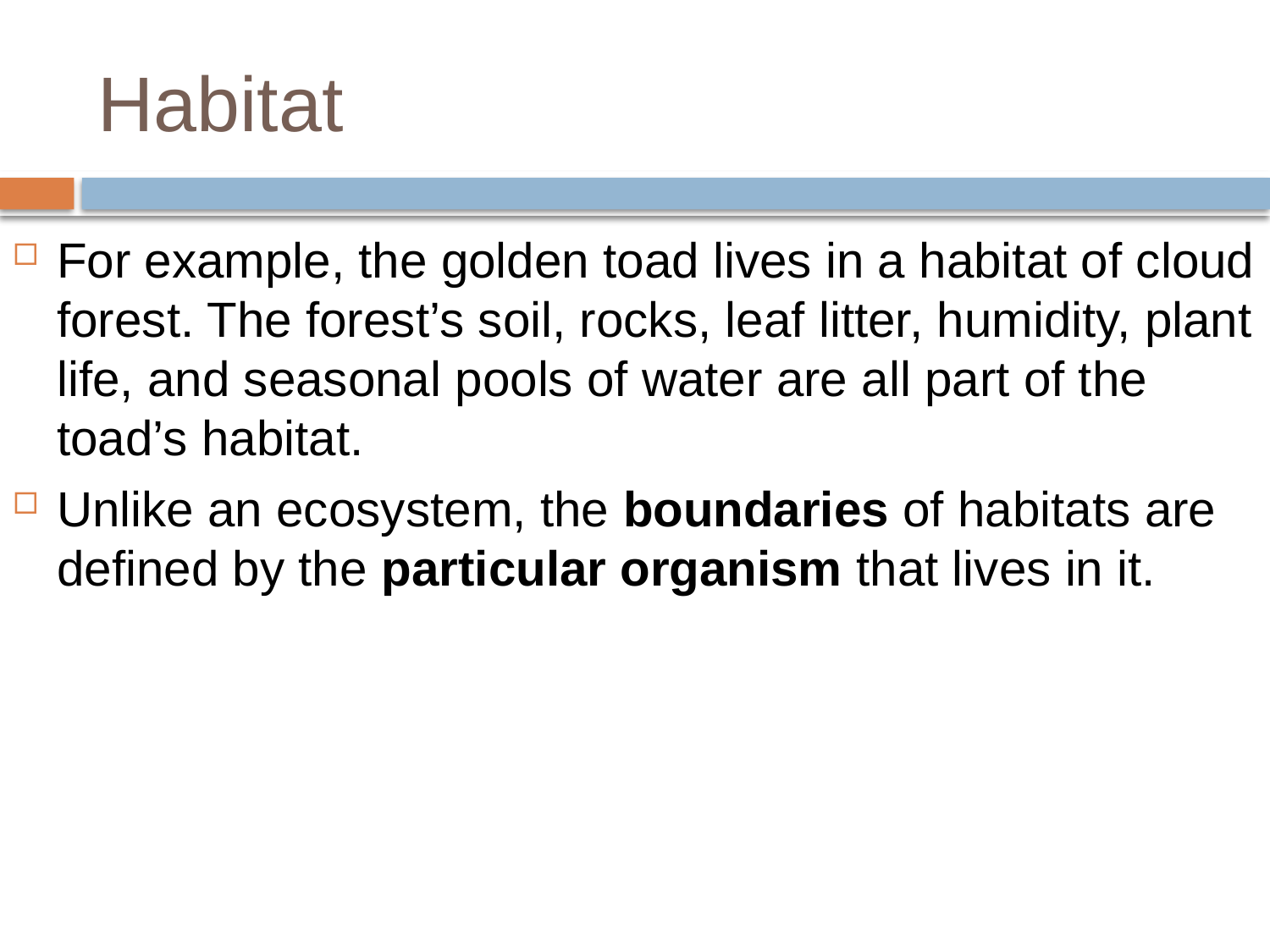

# Habitat
For example, the golden toad lives in a habitat of cloud forest. The forest’s soil, rocks, leaf litter, humidity, plant life, and seasonal pools of water are all part of the toad’s habitat.
Unlike an ecosystem, the boundaries of habitats are defined by the particular organism that lives in it.